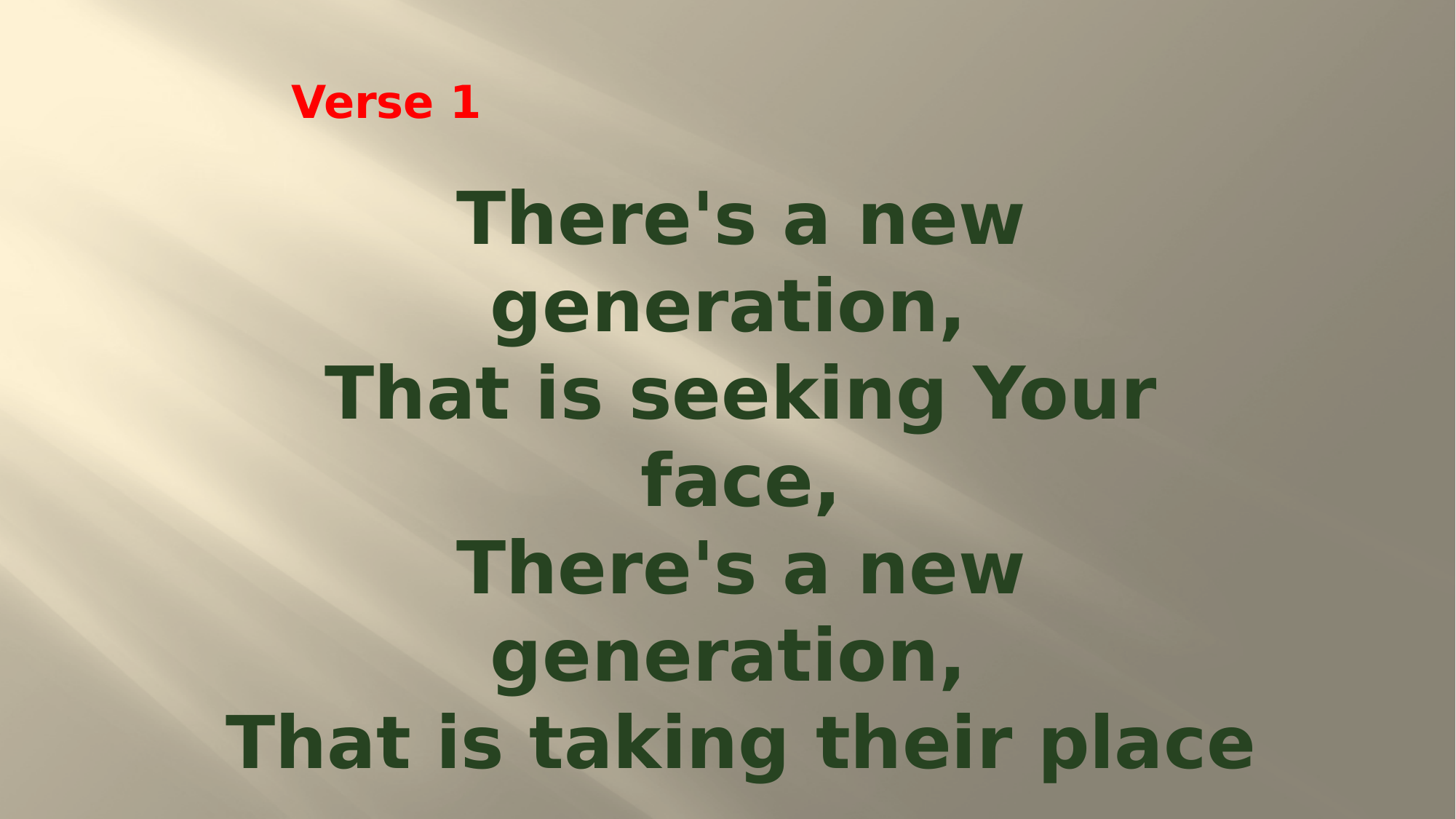

Verse 1
# There's a new generation, That is seeking Your face, There's a new generation, That is taking their place